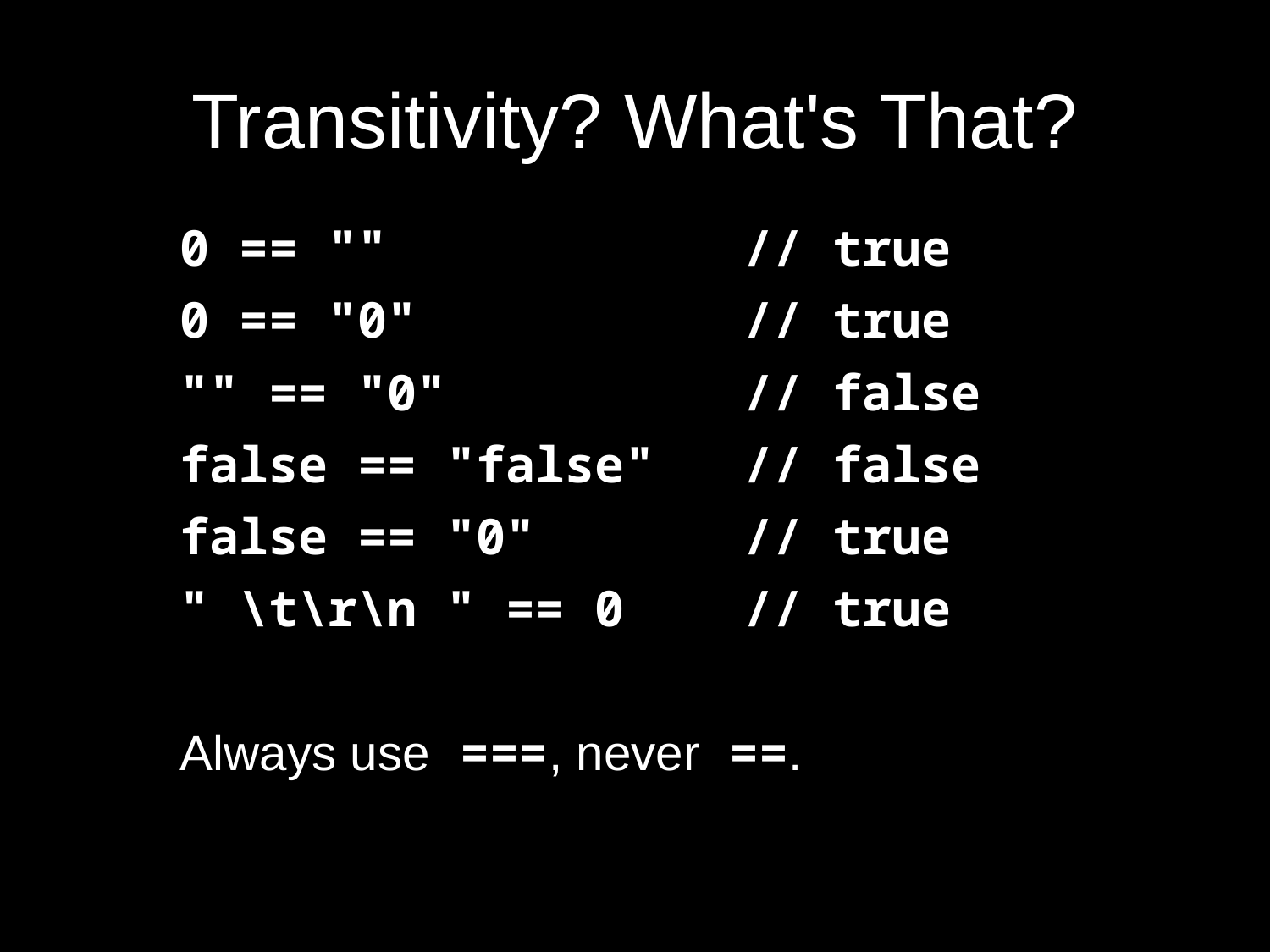

# Transitivity? What's That?
0 == ""            // true
0 == "0"           // true
"" == "0"          // false
false == "false"   // false
false == "0"       // true
" \t\r\n " == 0    // true

Always use ===, never ==.